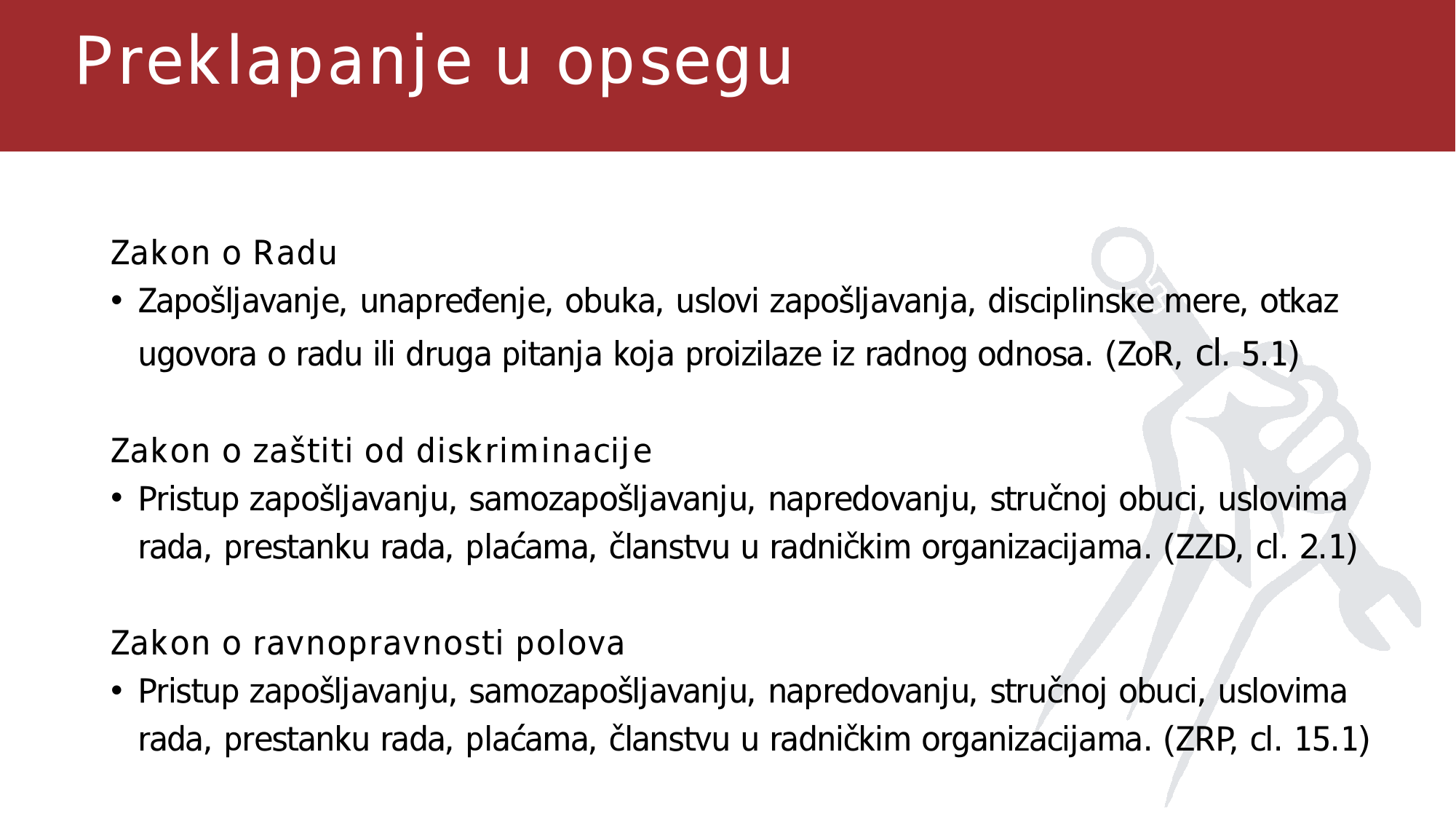

# Preklapanje u opsegu
Zakon o Radu
Zapošljavanje, unapređenje, obuka, uslovi zapošljavanja, disciplinske mere, otkaz ugovora o radu ili druga pitanja koja proizilaze iz radnog odnosa. (ZoR, cl. 5.1)

Zakon o zaštiti od diskriminacije
Pristup zapošljavanju, samozapošljavanju, napredovanju, stručnoj obuci, uslovima rada, prestanku rada, plaćama, članstvu u radničkim organizacijama. (ZZD, cl. 2.1)

Zakon o ravnopravnosti polova
Pristup zapošljavanju, samozapošljavanju, napredovanju, stručnoj obuci, uslovima rada, prestanku rada, plaćama, članstvu u radničkim organizacijama. (ZRP, cl. 15.1)